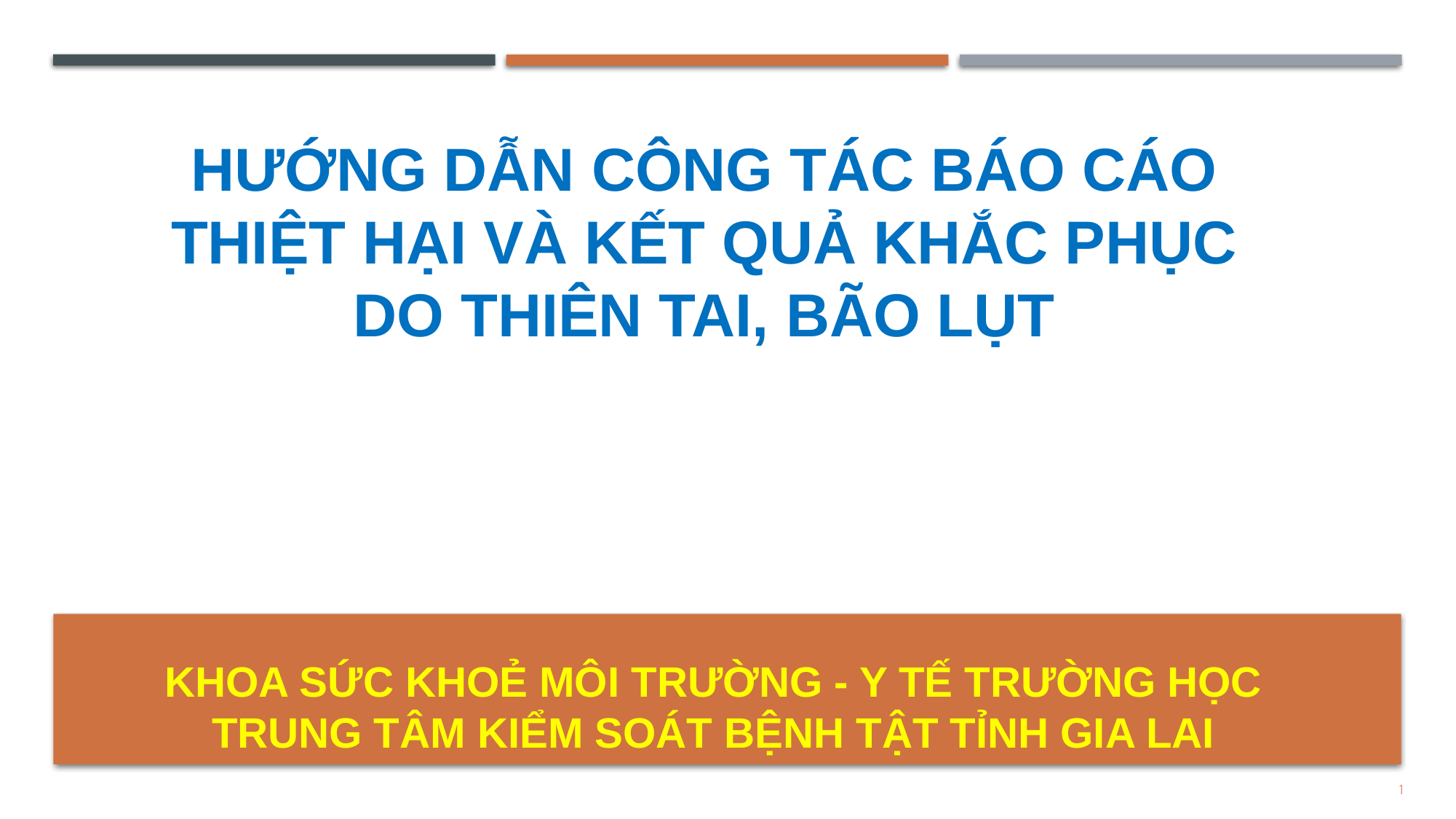

HƯỚNG DẪN CÔNG TÁC BÁO CÁO THIỆT HẠI VÀ KẾT QUẢ KHẮC PHỤC DO THIÊN TAI, BÃO LỤT
KHOA SỨC KHOẺ MÔI TRƯỜNG - Y TẾ TRƯỜNG HỌC
TRUNG TÂM KIỂM SOÁT BỆNH TẬT TỈNH GIA LAI
1